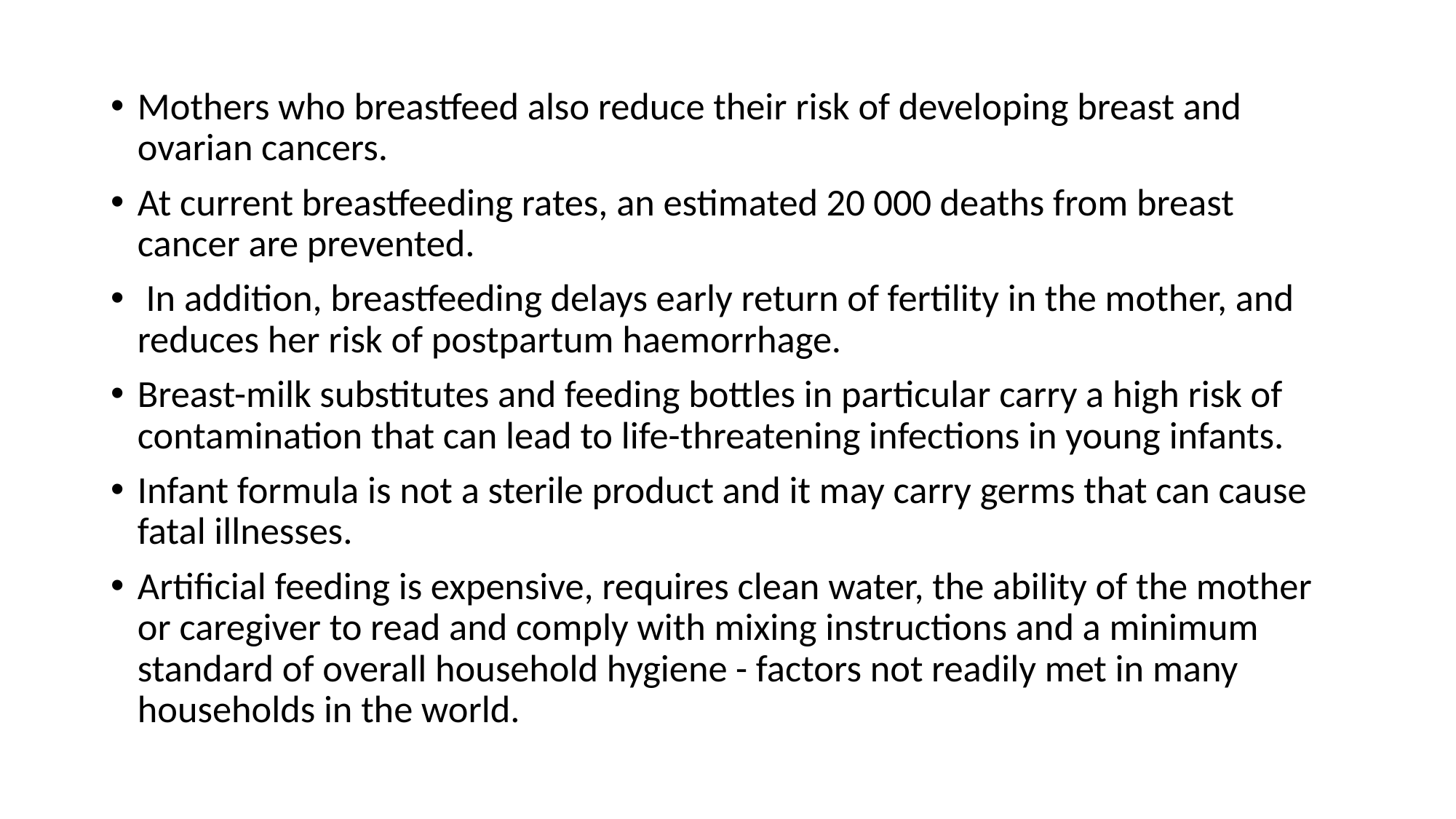

#
Mothers who breastfeed also reduce their risk of developing breast and ovarian cancers.
At current breastfeeding rates, an estimated 20 000 deaths from breast cancer are prevented.
 In addition, breastfeeding delays early return of fertility in the mother, and reduces her risk of postpartum haemorrhage.
Breast-milk substitutes and feeding bottles in particular carry a high risk of contamination that can lead to life-threatening infections in young infants.
Infant formula is not a sterile product and it may carry germs that can cause fatal illnesses.
Artificial feeding is expensive, requires clean water, the ability of the mother or caregiver to read and comply with mixing instructions and a minimum standard of overall household hygiene - factors not readily met in many households in the world.